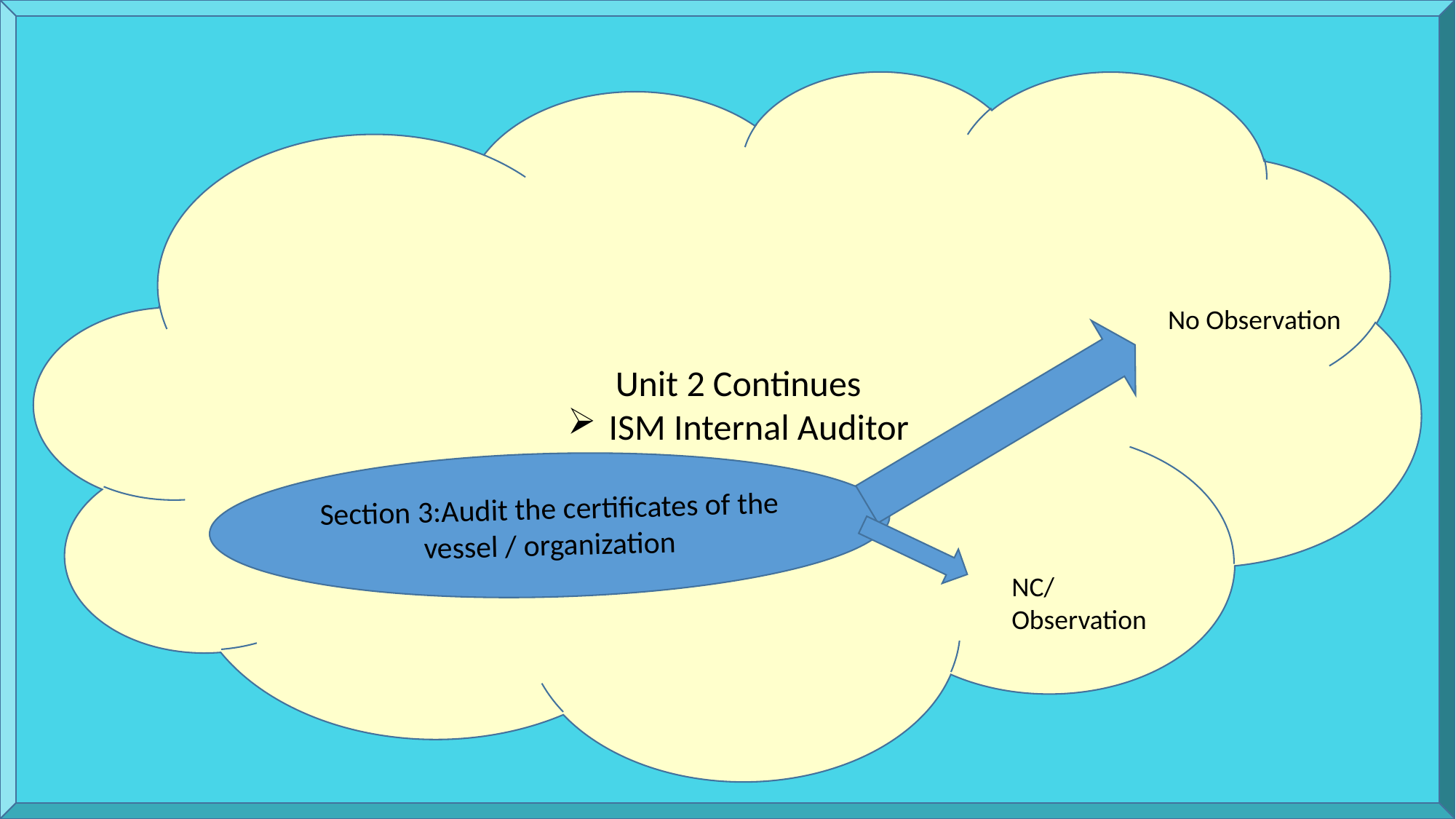

No Observation
Unit 2 Continues
ISM Internal Auditor

Section 3:Audit the certificates of the vessel / organization

NC/ Observation